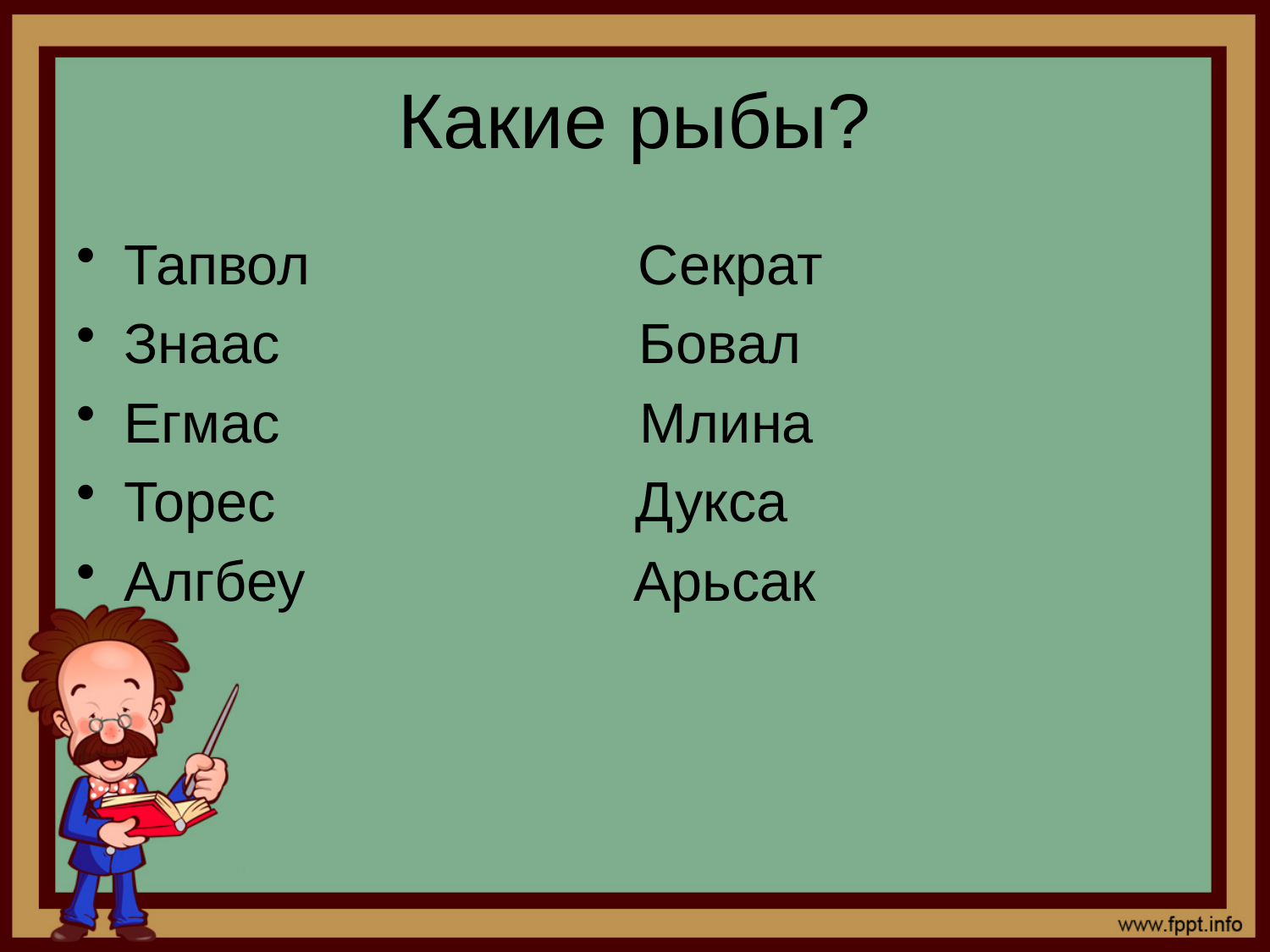

# Какие рыбы?
Тапвол                     Секрат
Знаас                       Бовал
Егмас                       Млина
Торес                       Дукса
Алгбеу                     Арьсак